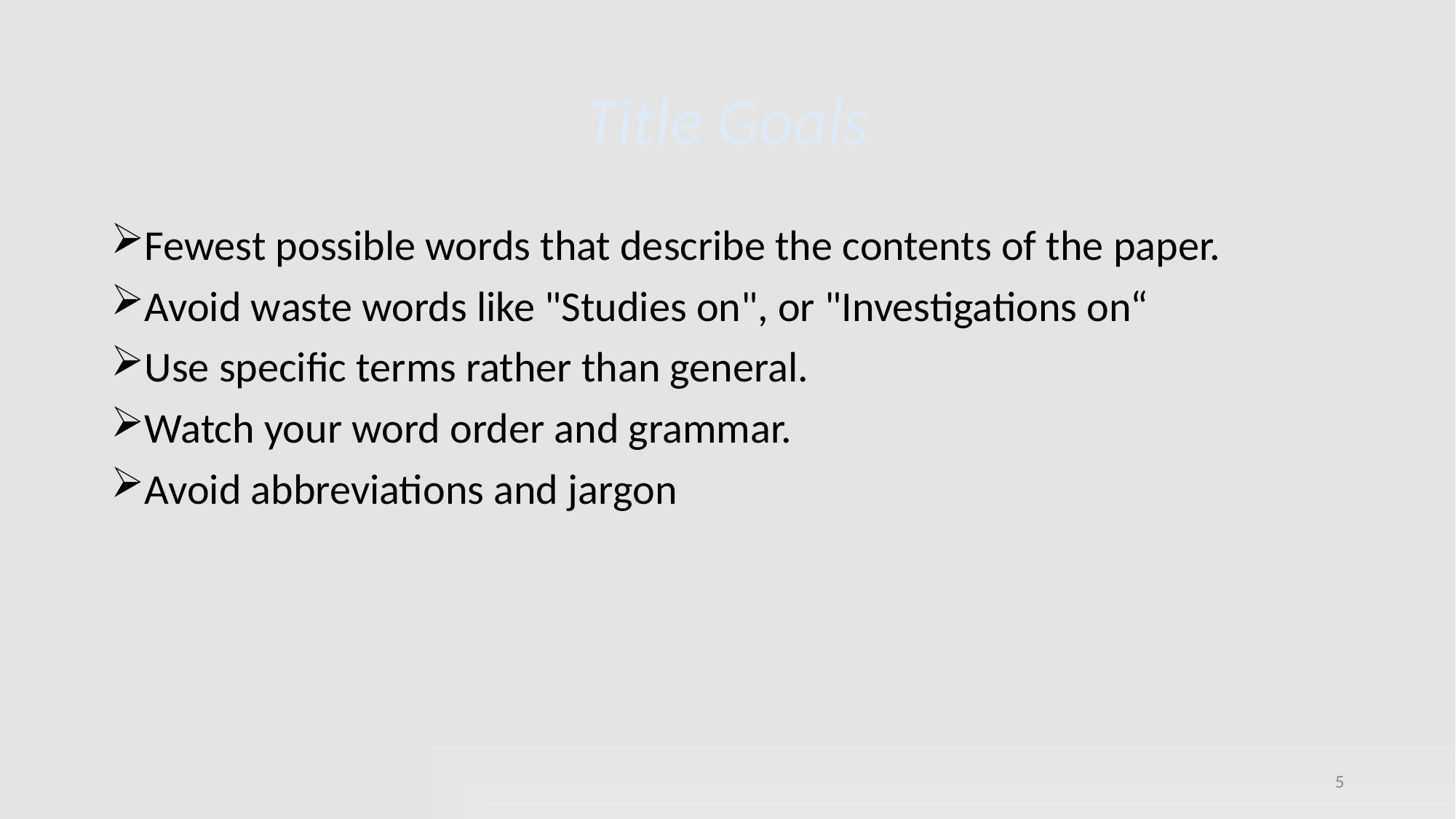

# Title Goals
Fewest possible words that describe the contents of the paper.
Avoid waste words like "Studies on", or "Investigations on“
Use specific terms rather than general.
Watch your word order and grammar.
Avoid abbreviations and jargon

5